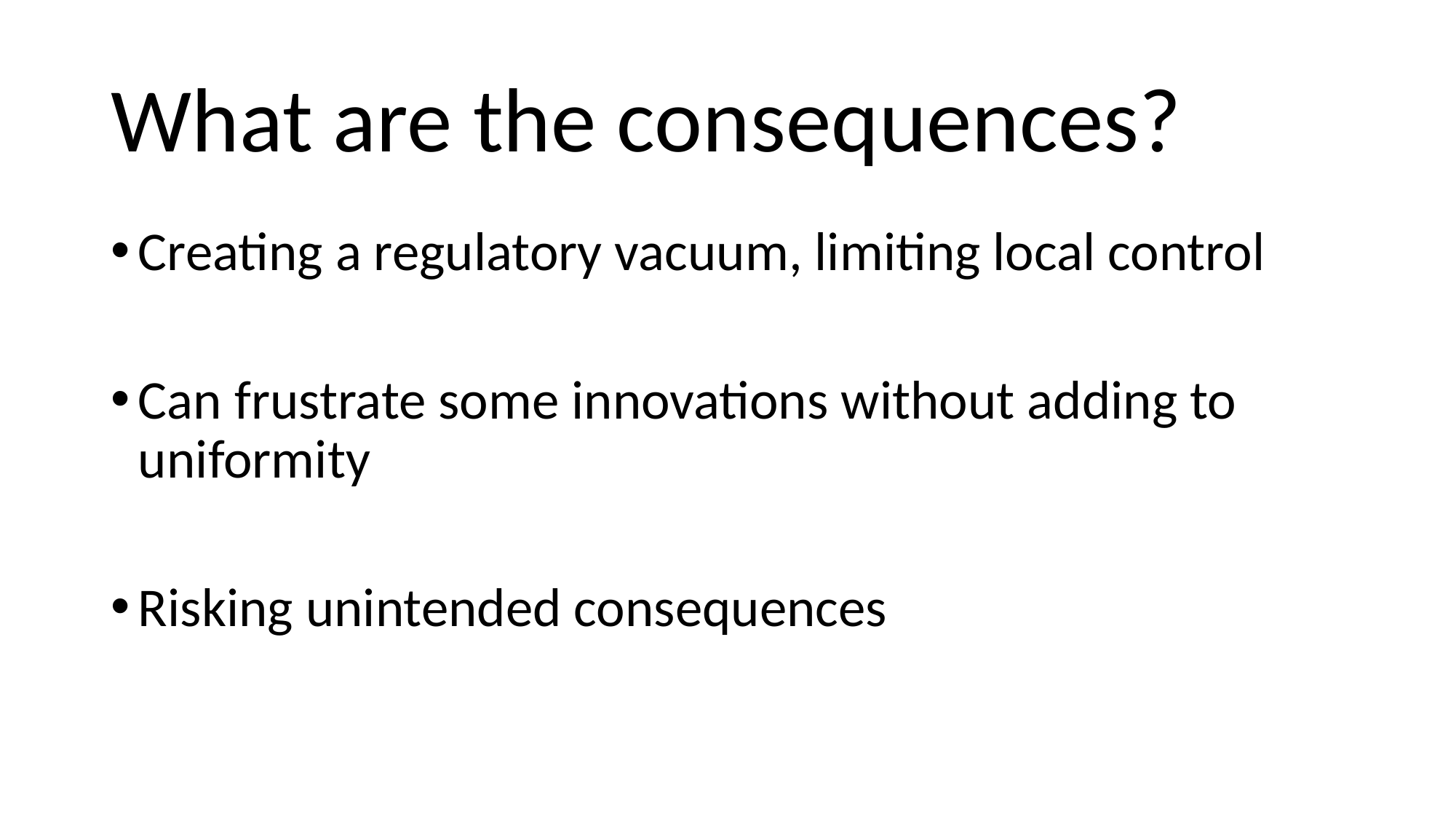

# What are the consequences?
Creating a regulatory vacuum, limiting local control

Can frustrate some innovations without adding to uniformity

Risking unintended consequences